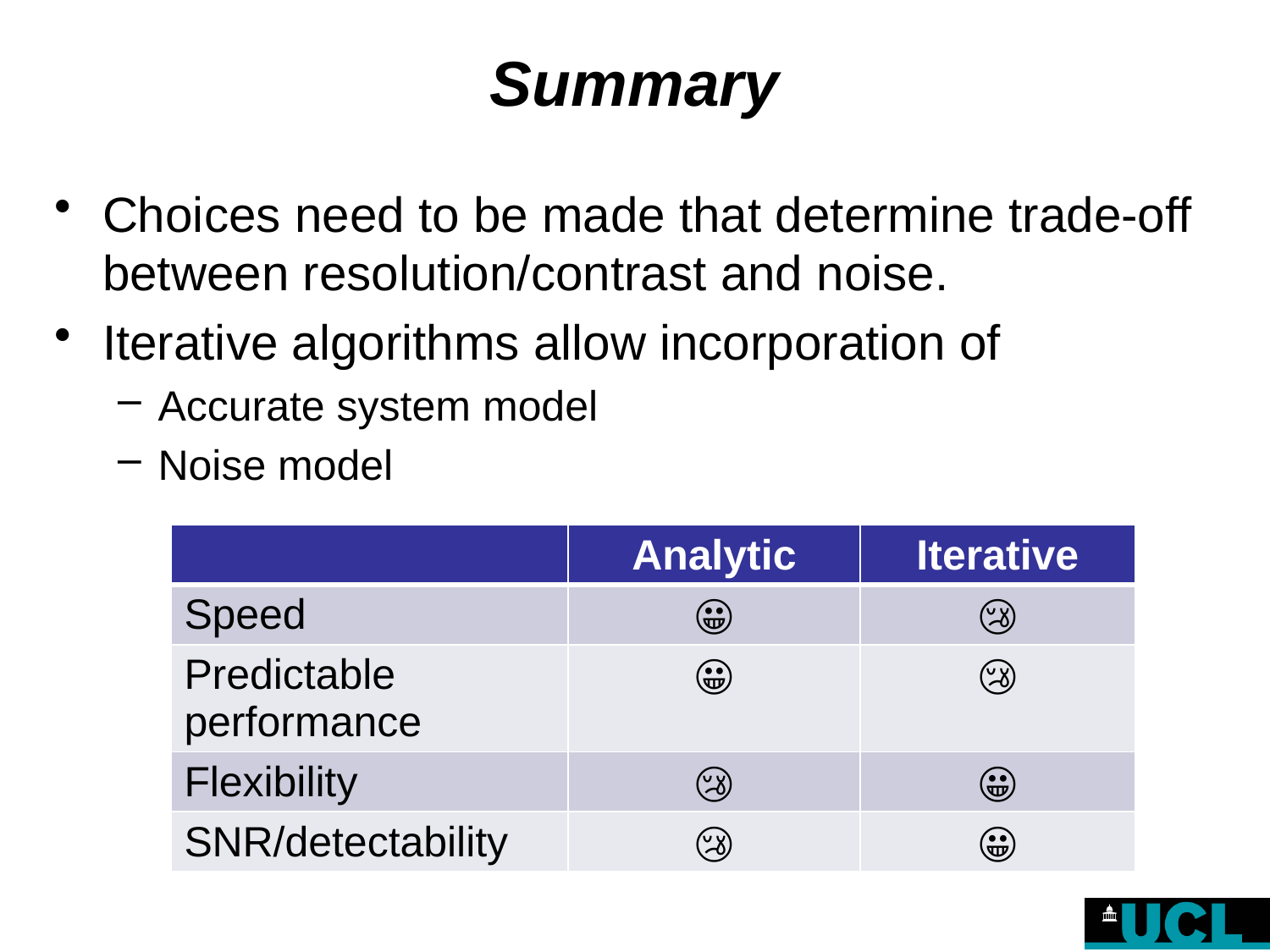

# Summary
Choices need to be made that determine trade-off between resolution/contrast and noise.
Iterative algorithms allow incorporation of
Accurate system model
Noise model

|  | Analytic | Iterative |
| --- | --- | --- |
| Speed | 😀 | 😢 |
| Predictable performance | 😀 | 😢 |
| Flexibility | 😢 | 😀 |
| SNR/detectability | 😢 | 😀 |